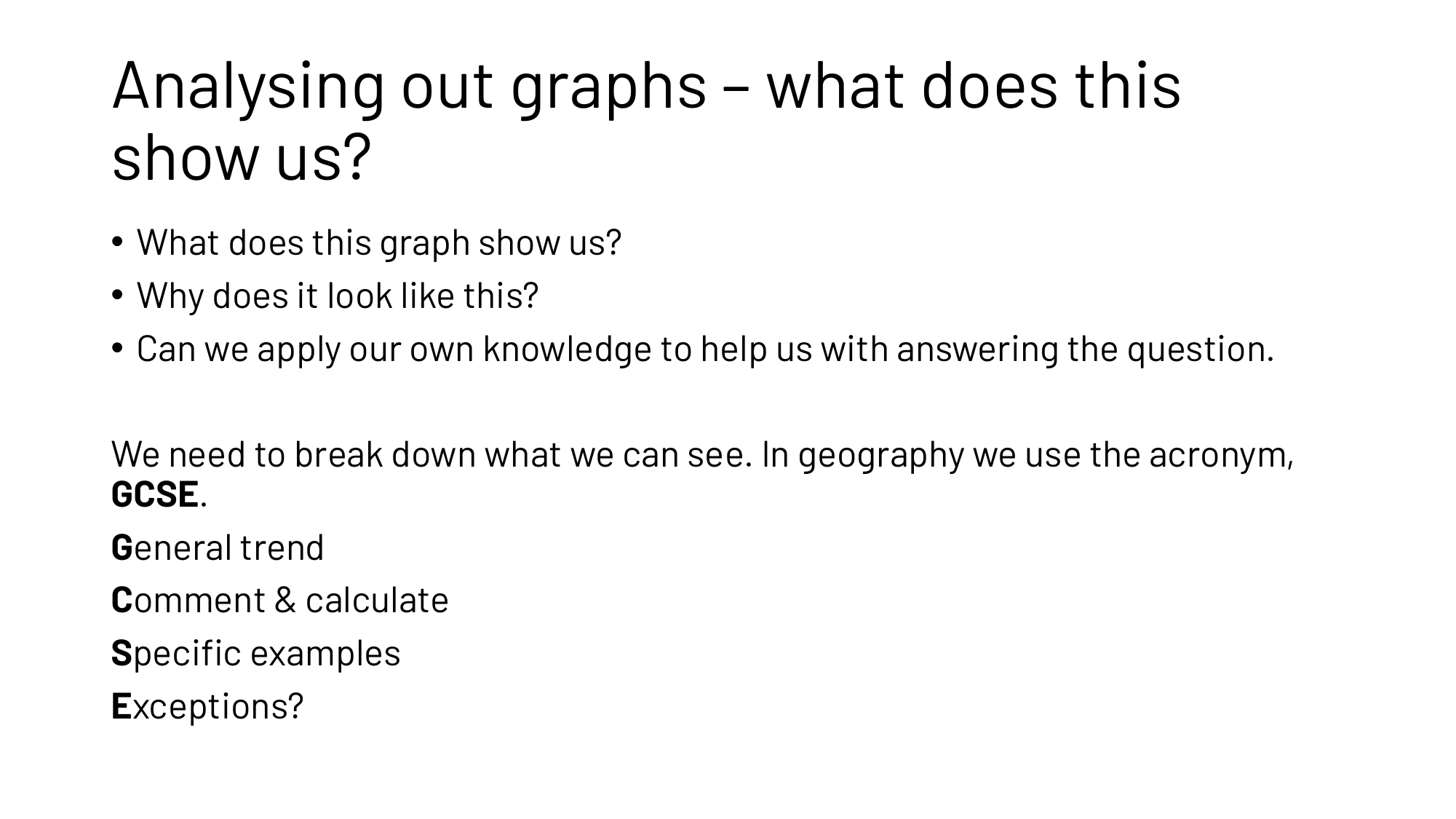

# Analysing out graphs – what does this show us?
What does this graph show us?
Why does it look like this?
Can we apply our own knowledge to help us with answering the question.

We need to break down what we can see. In geography we use the acronym, GCSE.
General trend
Comment & calculate
Specific examples
Exceptions?